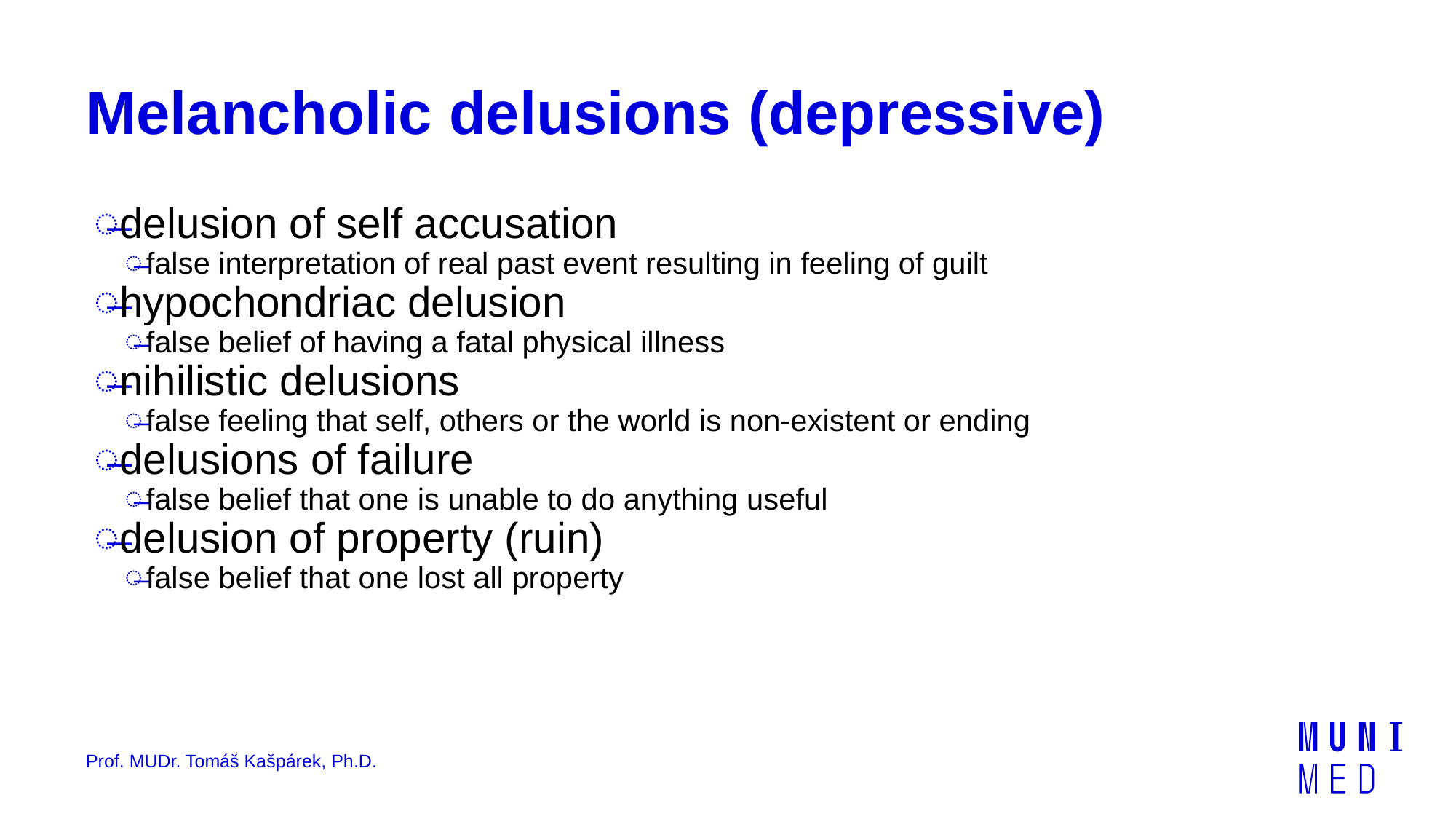

# Melancholic delusions (depressive)
delusion of self accusation
false interpretation of real past event resulting in feeling of guilt
hypochondriac delusion
false belief of having a fatal physical illness
nihilistic delusions
false feeling that self, others or the world is non-existent or ending
delusions of failure
false belief that one is unable to do anything useful
delusion of property (ruin)
false belief that one lost all property
Prof. MUDr. Tomáš Kašpárek, Ph.D.